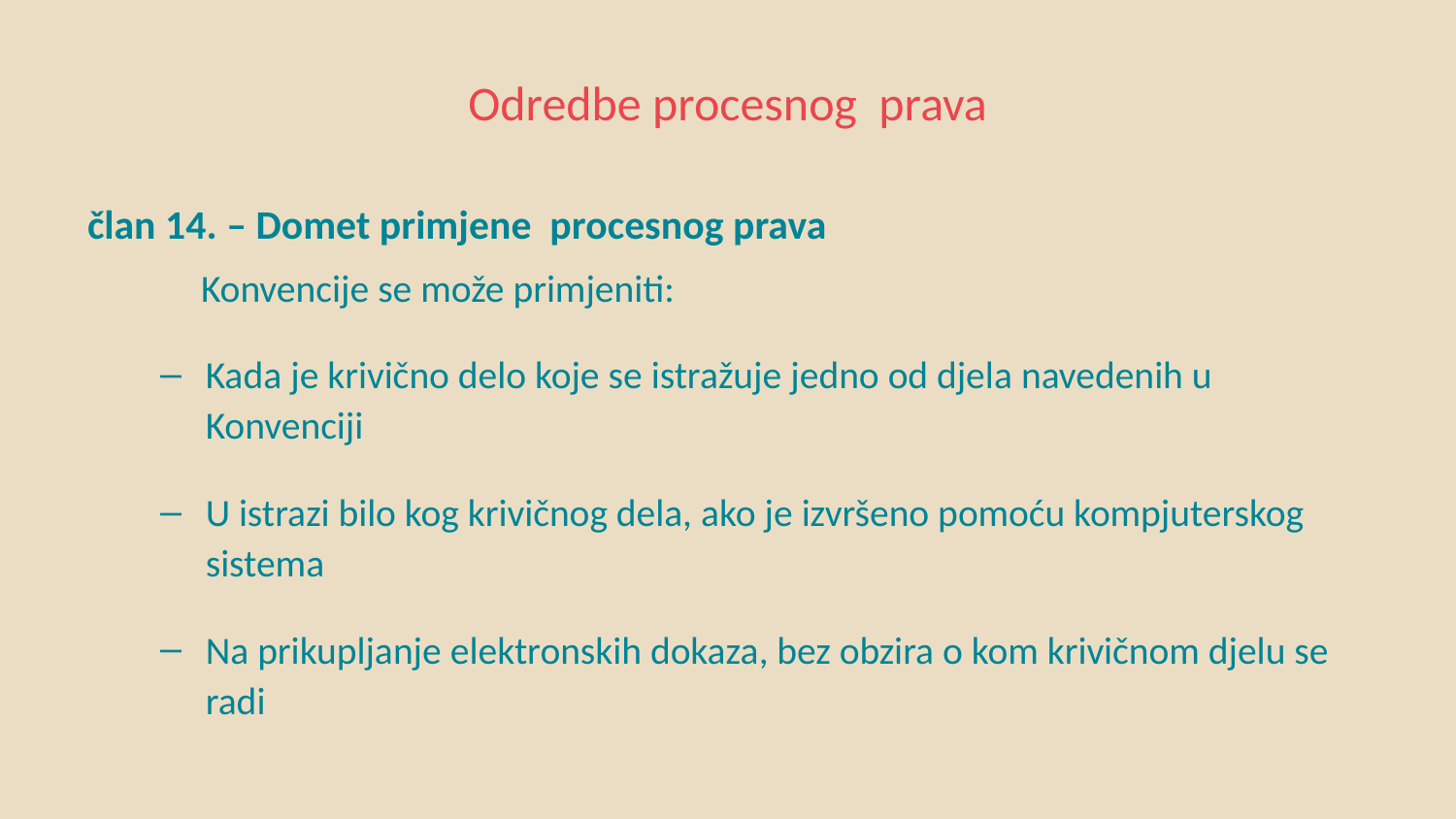

# Odredbe procesnog  prava
član 14. – Domet primjene  procesnog prava
             Konvencije se može primjeniti:
Kada je krivično delo koje se istražuje jedno od djela navedenih u Konvenciji
U istrazi bilo kog krivičnog dela, ako je izvršeno pomoću kompjuterskog  sistema
Na prikupljanje elektronskih dokaza, bez obzira o kom krivičnom djelu se radi